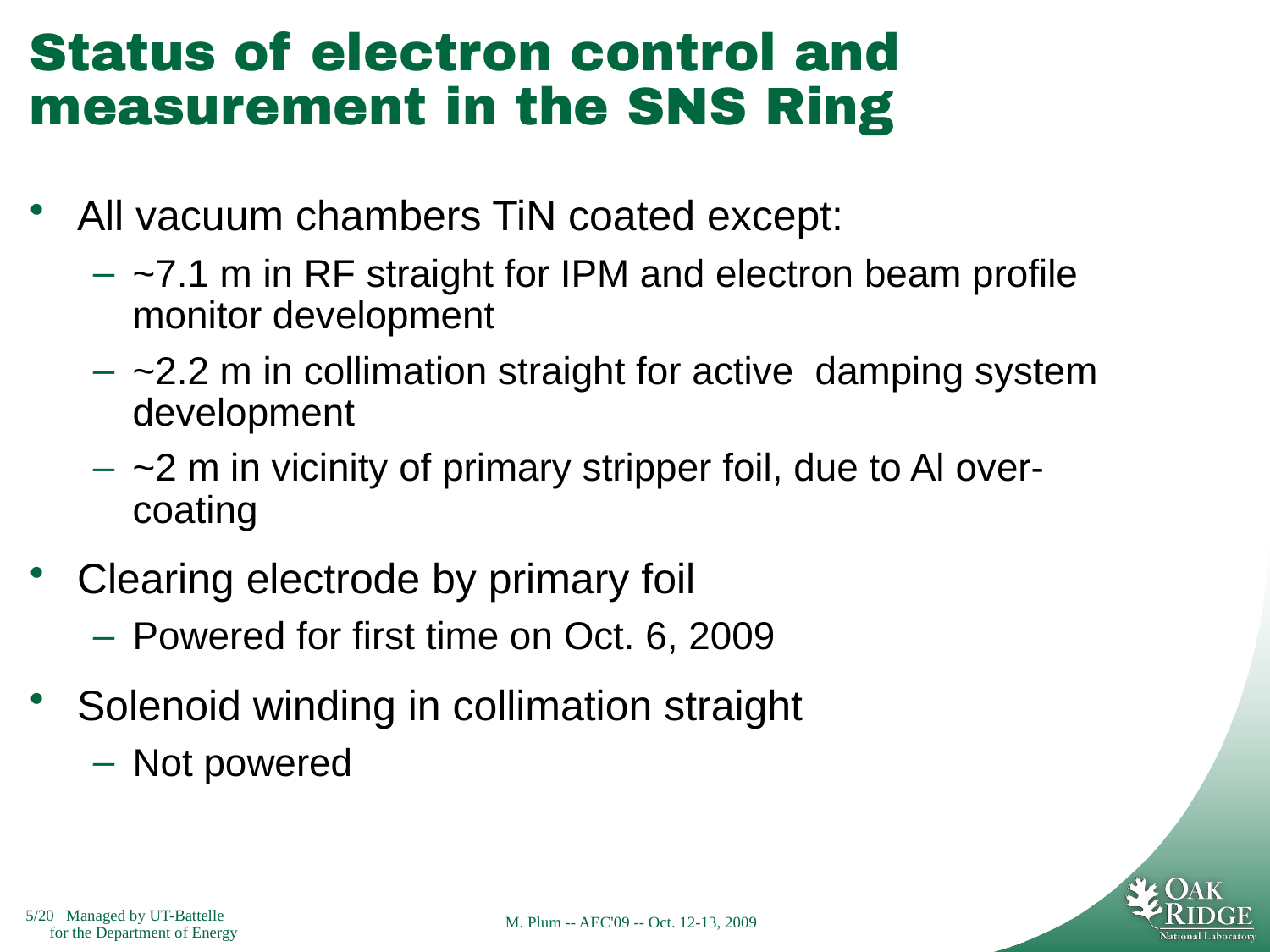

# Status of electron control and measurement in the SNS Ring
All vacuum chambers TiN coated except:
~7.1 m in RF straight for IPM and electron beam profile monitor development
~2.2 m in collimation straight for active  damping system development
~2 m in vicinity of primary stripper foil, due to Al over-coating
Clearing electrode by primary foil
Powered for first time on Oct. 6, 2009
Solenoid winding in collimation straight
Not powered
M. Plum -- AEC'09 -- Oct. 12-13, 2009